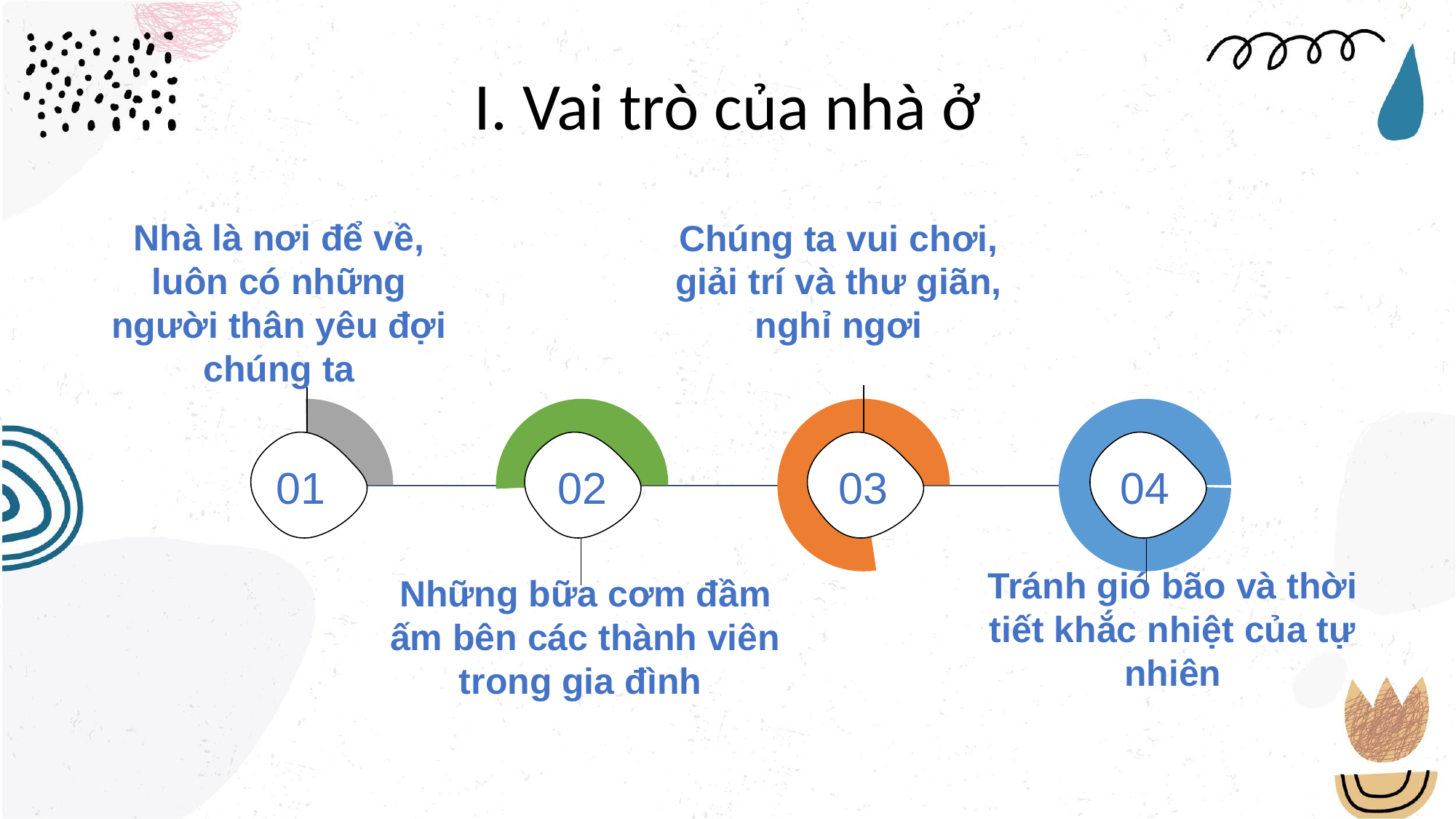

# I. Vai trò của nhà ở
Chúng ta vui chơi, giải trí và thư giãn, nghỉ ngơi
Nhà là nơi để về, luôn có những người thân yêu đợi chúng ta

01
02
03
04
Tránh gió bão và thời tiết khắc nhiệt của tự nhiên
Những bữa cơm đầm ấm bên các thành viên trong gia đình